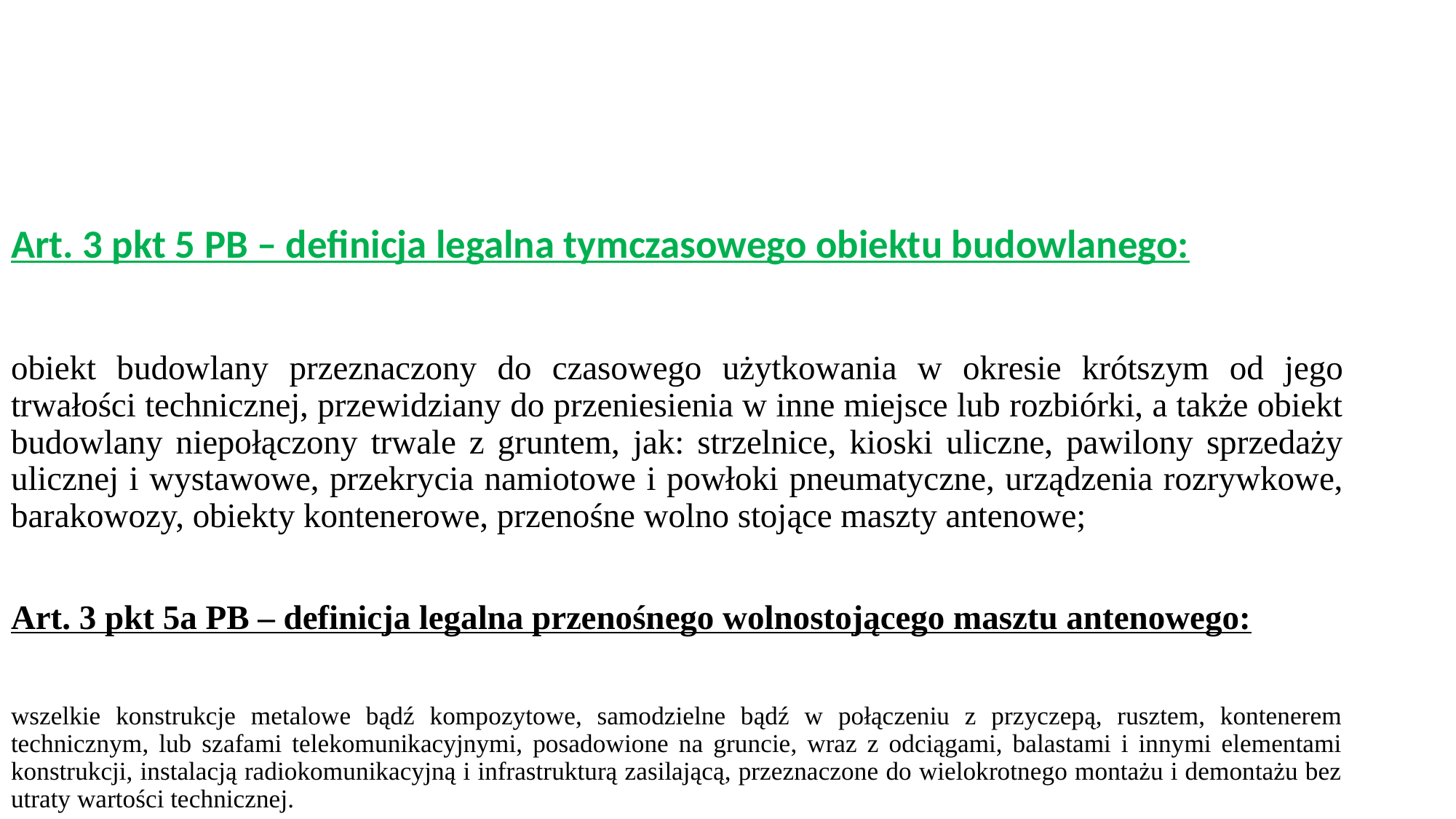

#
Art. 3 pkt 5 PB – definicja legalna tymczasowego obiektu budowlanego:

obiekt budowlany przeznaczony do czasowego użytkowania w okresie krótszym od jego trwałości technicznej, przewidziany do przeniesienia w inne miejsce lub rozbiórki, a także obiekt budowlany niepołączony trwale z gruntem, jak: strzelnice, kioski uliczne, pawilony sprzedaży ulicznej i wystawowe, przekrycia namiotowe i powłoki pneumatyczne, urządzenia rozrywkowe, barakowozy, obiekty kontenerowe, przenośne wolno stojące maszty antenowe;

Art. 3 pkt 5a PB – definicja legalna przenośnego wolnostojącego masztu antenowego:

wszelkie konstrukcje metalowe bądź kompozytowe, samodzielne bądź w połączeniu z przyczepą, rusztem, kontenerem technicznym, lub szafami telekomunikacyjnymi, posadowione na gruncie, wraz z odciągami, balastami i innymi elementami konstrukcji, instalacją radiokomunikacyjną i infrastrukturą zasilającą, przeznaczone do wielokrotnego montażu i demontażu bez utraty wartości technicznej.